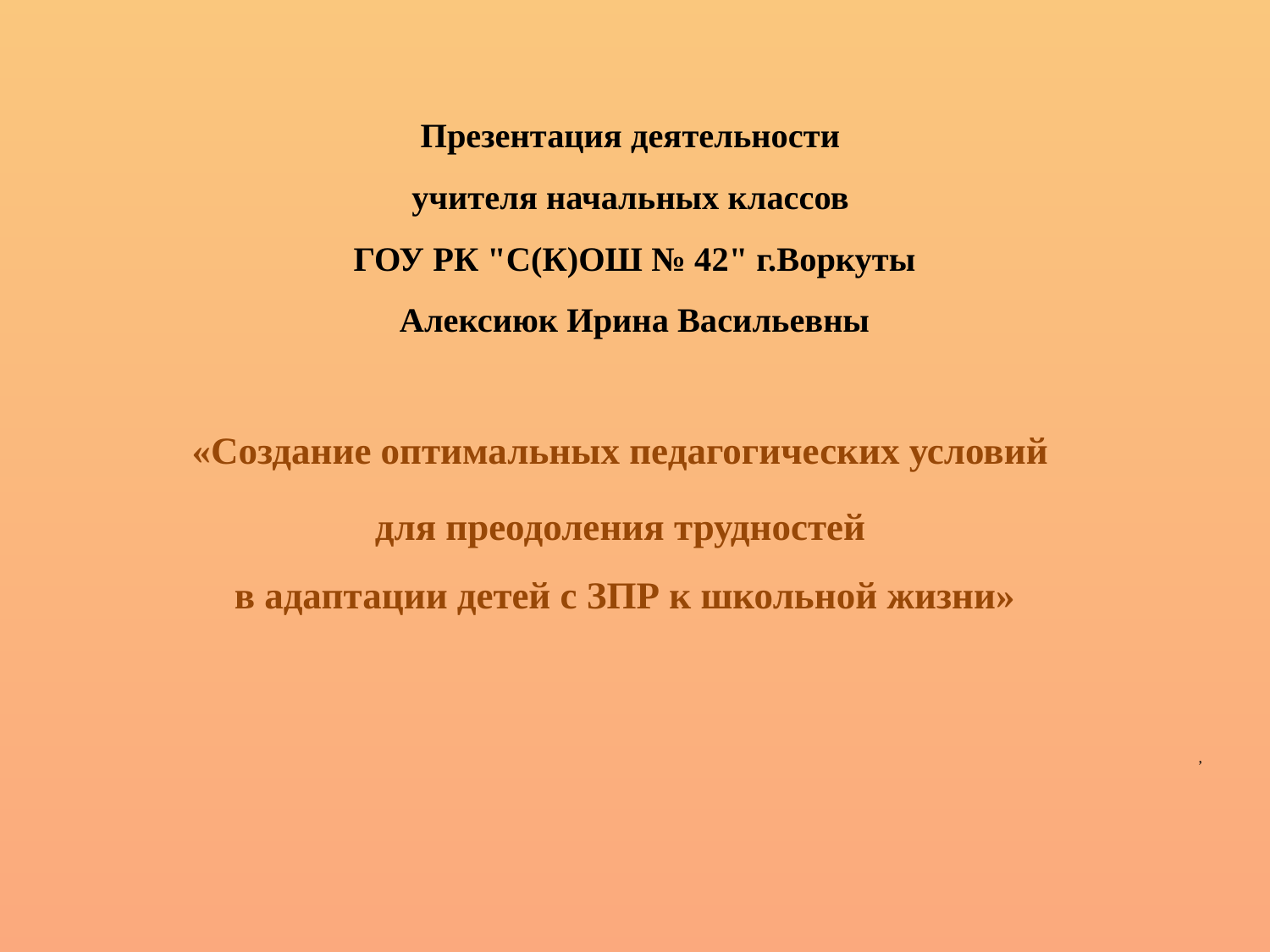

# Презентация деятельности учителя начальных классов ГОУ РК "С(К)ОШ № 42" г.Воркуты Алексиюк Ирина Васильевны

«Создание оптимальных педагогических условий
для преодоления трудностей
в адаптации детей с ЗПР к школьной жизни»

,